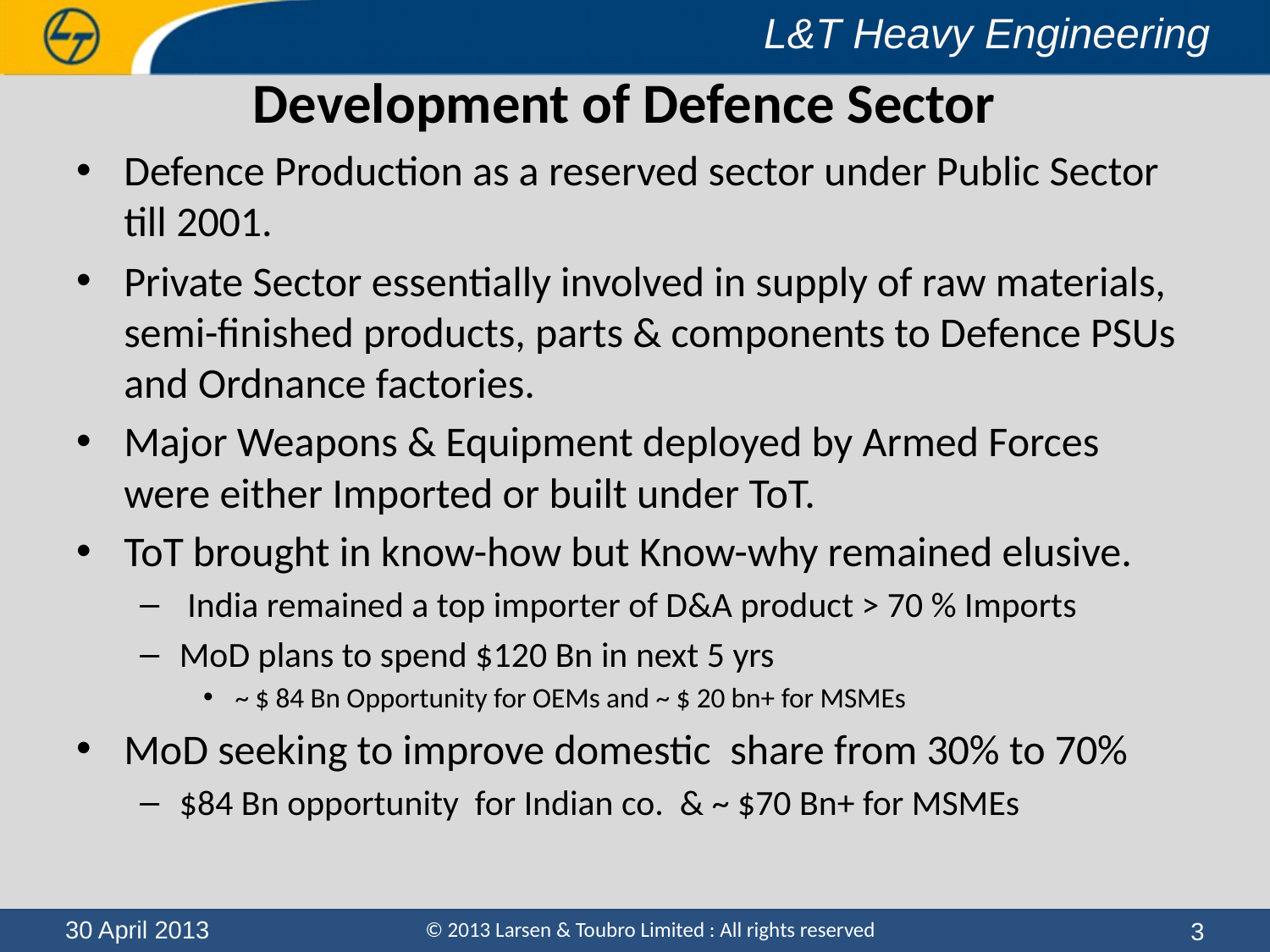

# Development of Defence Sector
Defence Production as a reserved sector under Public Sector till 2001.
Private Sector essentially involved in supply of raw materials, semi-finished products, parts & components to Defence PSUs and Ordnance factories.
Major Weapons & Equipment deployed by Armed Forces were either Imported or built under ToT.
ToT brought in know-how but Know-why remained elusive.
 India remained a top importer of D&A product > 70 % Imports
MoD plans to spend $120 Bn in next 5 yrs
~ $ 84 Bn Opportunity for OEMs and ~ $ 20 bn+ for MSMEs
MoD seeking to improve domestic  share from 30% to 70%
$84 Bn opportunity  for Indian co.  & ~ $70 Bn+ for MSMEs

3